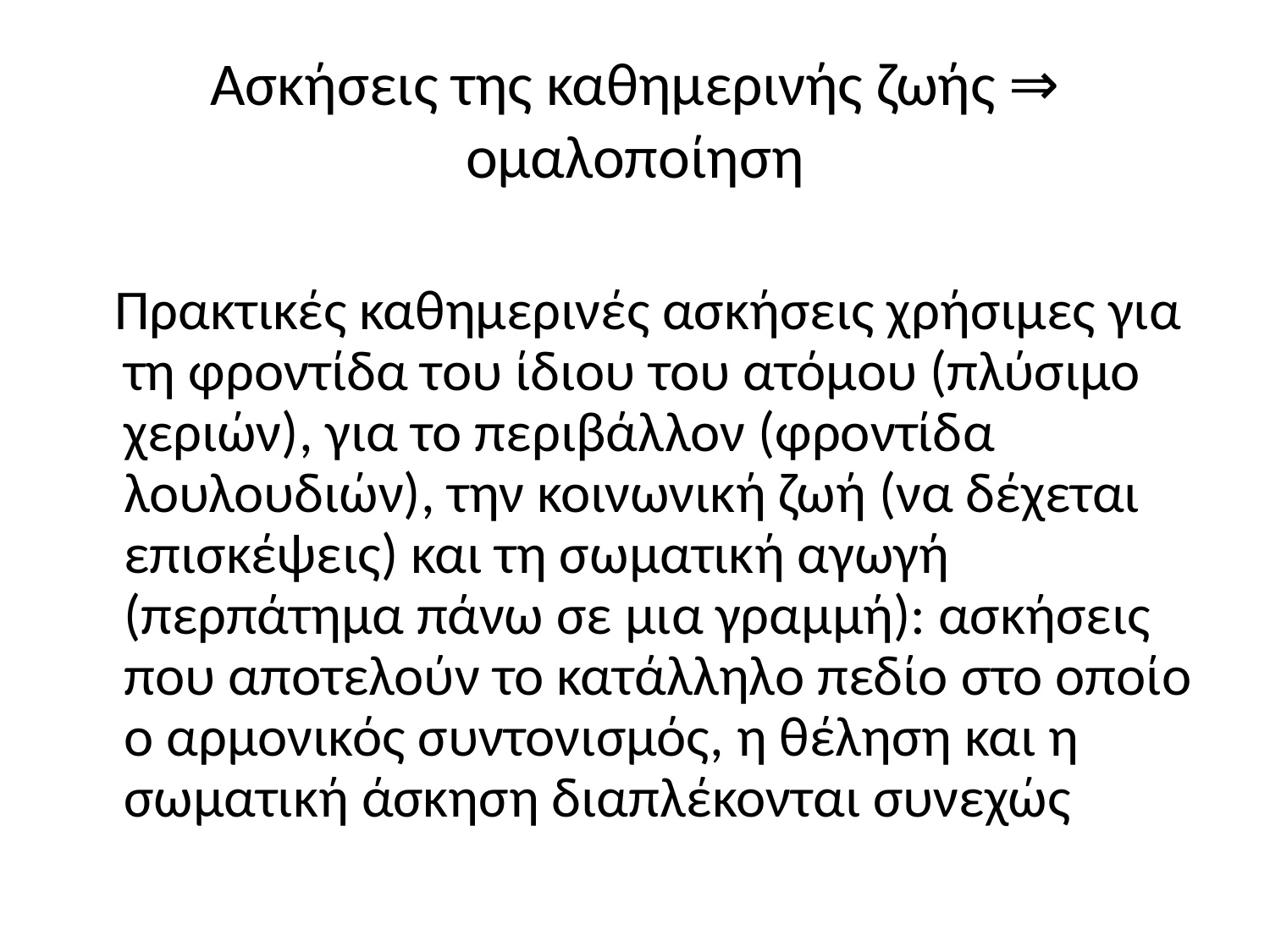

# Ασκήσεις της καθημερινής ζωής ⇒ ομαλοποίηση
   Πρακτικές καθημερινές ασκήσεις χρήσιμες για τη φροντίδα του ίδιου του ατόμου (πλύσιμο χεριών), για το περιβάλλον (φροντίδα λουλουδιών), την κοινωνική ζωή (να δέχεται επισκέψεις) και τη σωματική αγωγή (περπάτημα πάνω σε μια γραμμή): ασκήσεις που αποτελούν το κατάλληλο πεδίο στο οποίο ο αρμονικός συντονισμός, η θέληση και η σωματική άσκηση διαπλέκονται συνεχώς